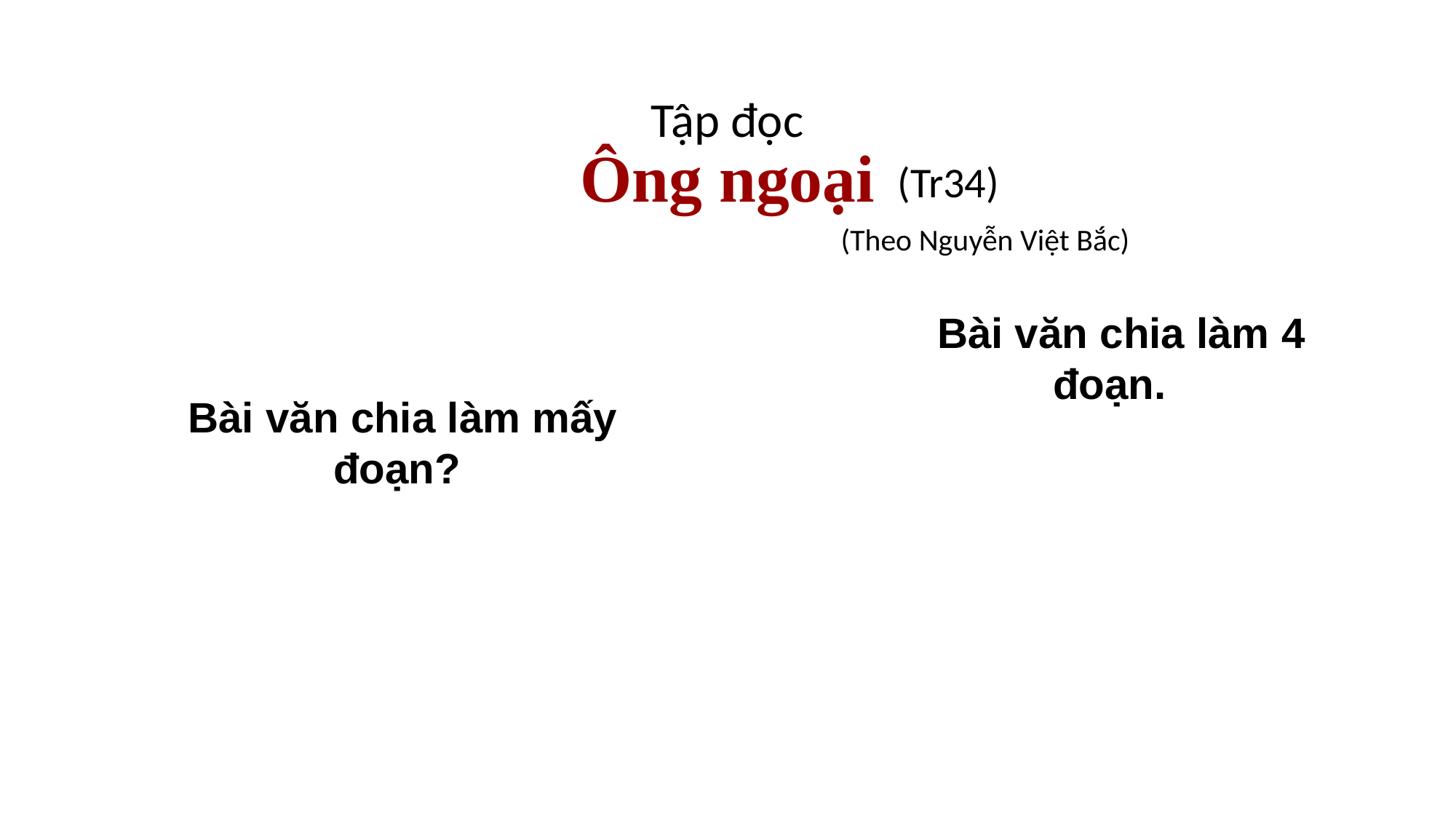

#
Tập đọc
Ông ngoại
(Tr34)
Bài văn chia làm 4 đoạn.

(Theo Nguyễn Việt Bắc)
Bài văn chia làm mấy đoạn?